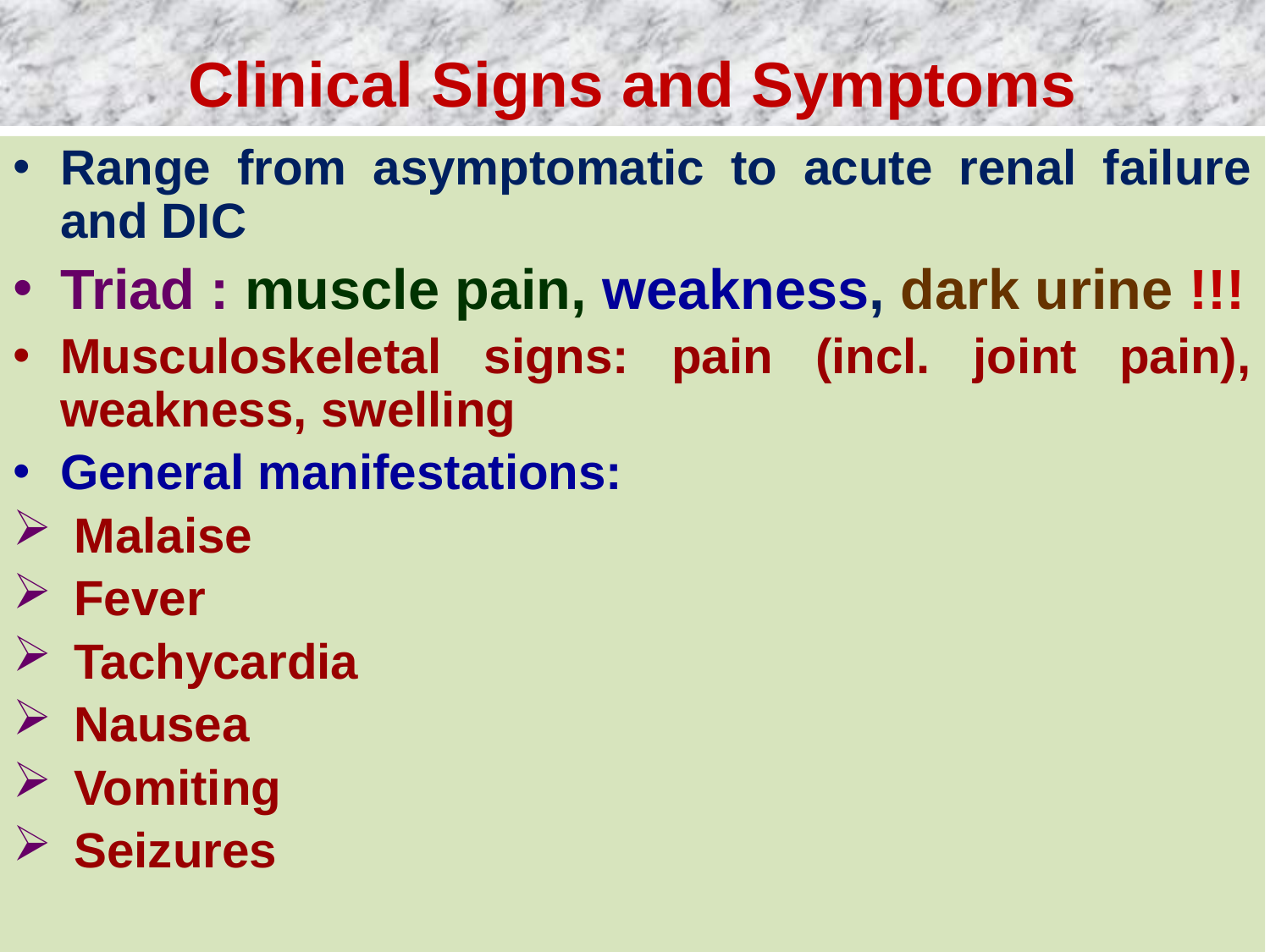

Clinical Signs and Symptoms
Range from asymptomatic to acute renal failure and DIC
Triad : muscle pain, weakness, dark urine !!!
Musculoskeletal signs: pain (incl. joint pain), weakness, swelling
General manifestations:
 Malaise
 Fever
 Tachycardia
 Nausea
 Vomiting
 Seizures